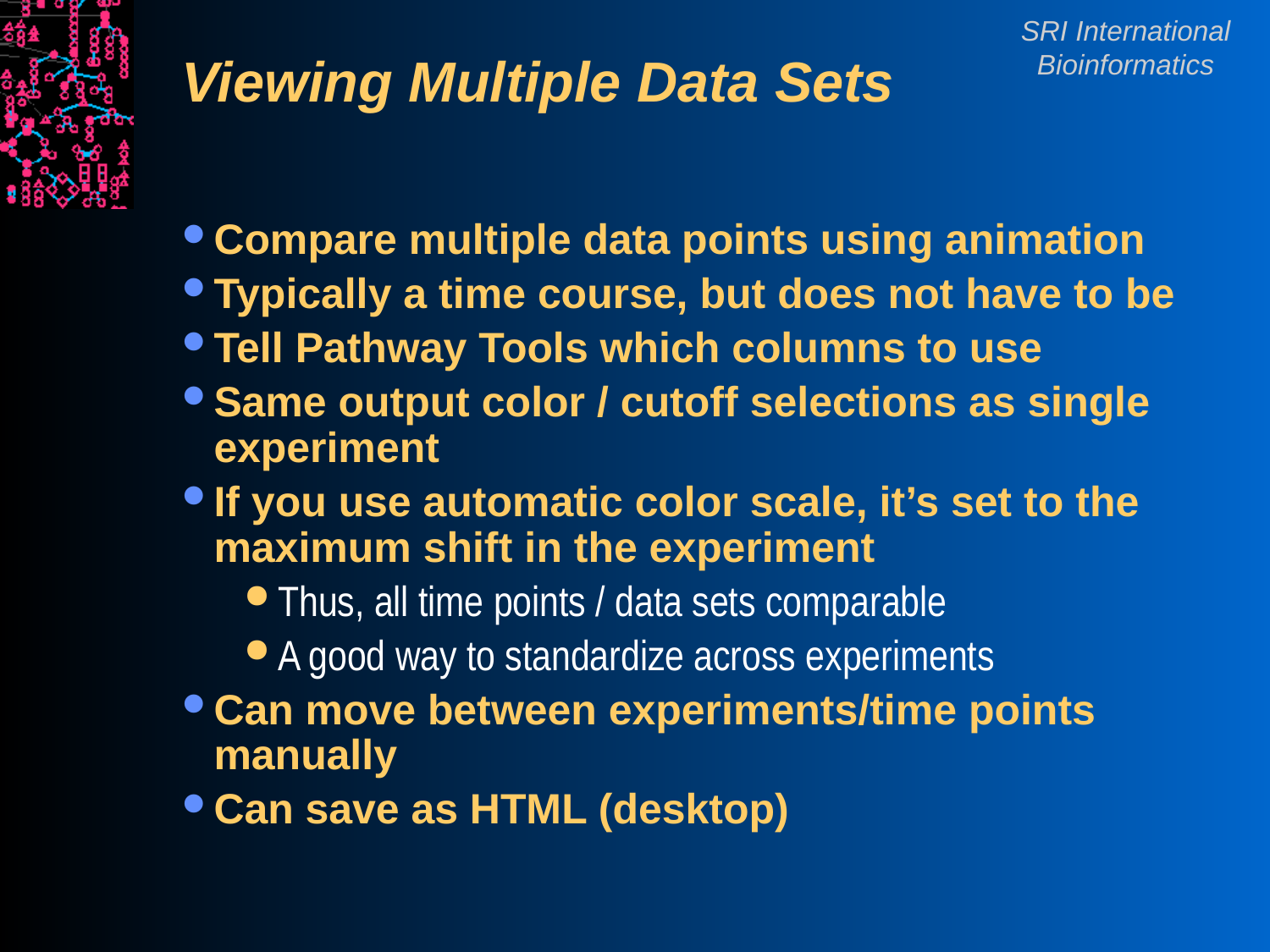

# Viewing Multiple Data Sets
Compare multiple data points using animation
Typically a time course, but does not have to be
Tell Pathway Tools which columns to use
Same output color / cutoff selections as single experiment
If you use automatic color scale, it’s set to the maximum shift in the experiment
Thus, all time points / data sets comparable
A good way to standardize across experiments
Can move between experiments/time points manually
Can save as HTML (desktop)